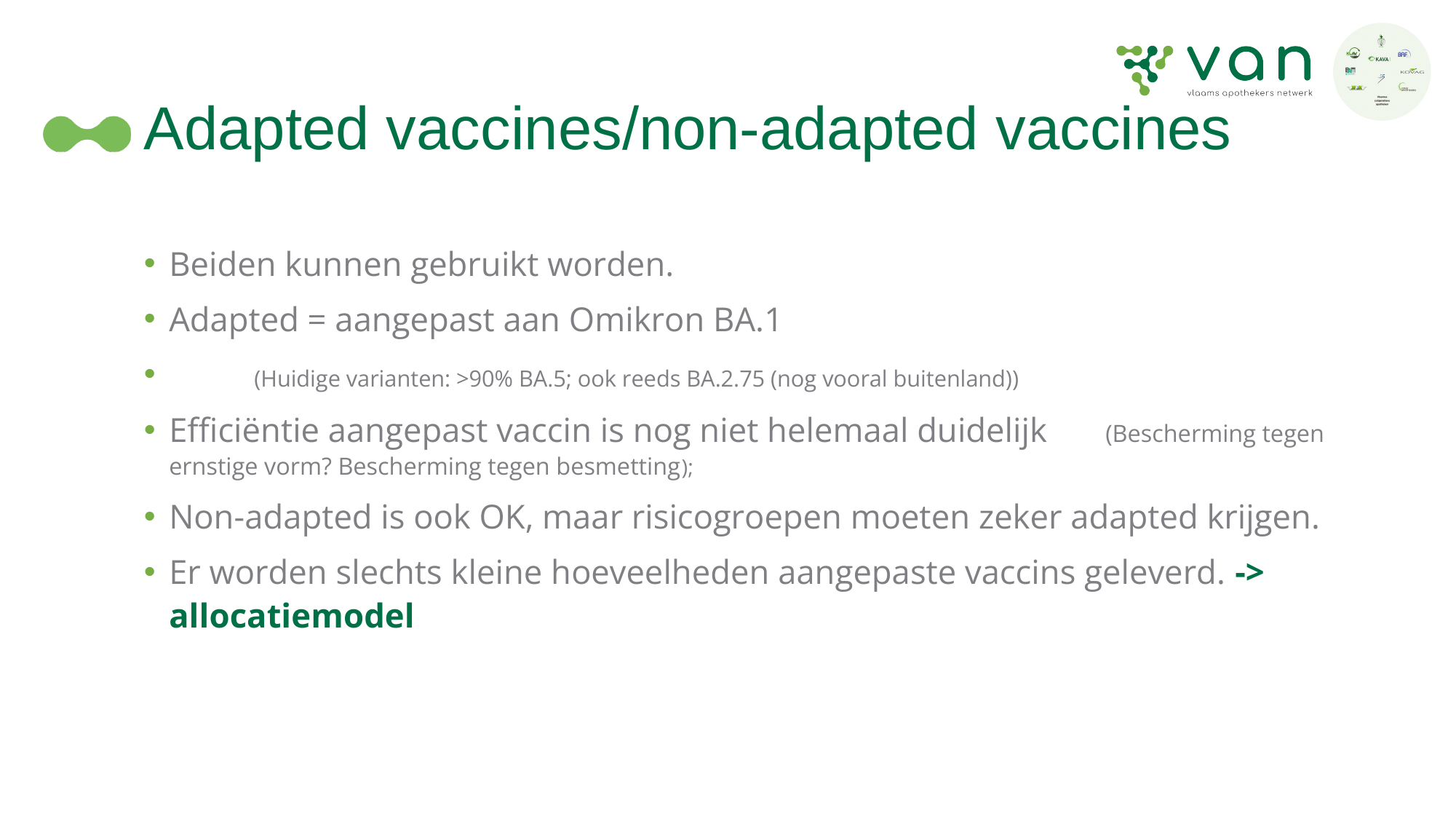

# Adapted vaccines/non-adapted vaccines
Beiden kunnen gebruikt worden.
Adapted = aangepast aan Omikron BA.1
	(Huidige varianten: >90% BA.5; ook reeds BA.2.75 (nog vooral buitenland))
Efficiëntie aangepast vaccin is nog niet helemaal duidelijk 	(Bescherming tegen ernstige vorm? Bescherming tegen besmetting);
Non-adapted is ook OK, maar risicogroepen moeten zeker adapted krijgen.
Er worden slechts kleine hoeveelheden aangepaste vaccins geleverd. -> allocatiemodel